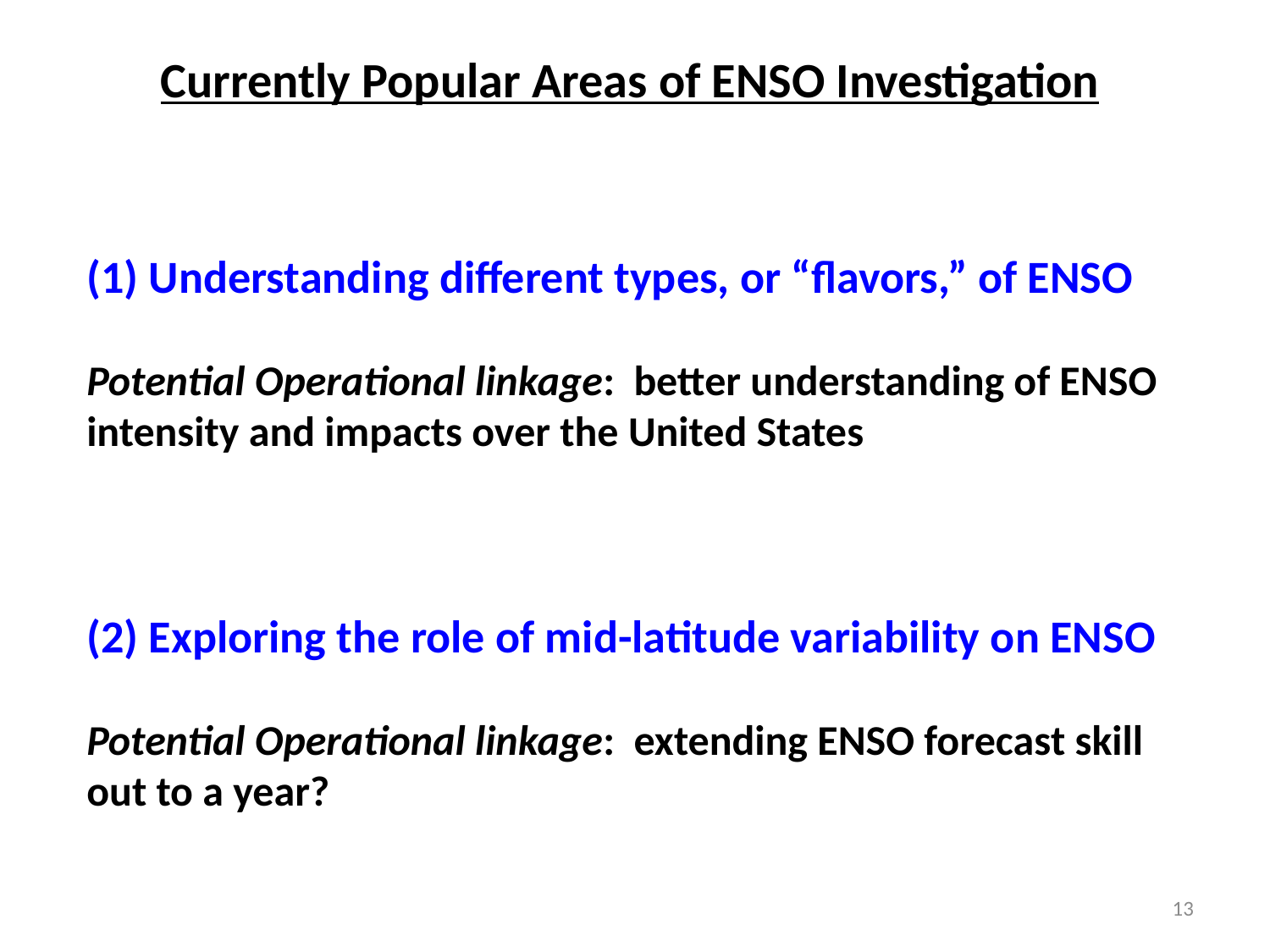

Currently Popular Areas of ENSO Investigation

 Understanding different types, or “flavors,” of ENSO

Potential Operational linkage:  better understanding of ENSO intensity and impacts over the United States

(2) Exploring the role of mid-latitude variability on ENSO

Potential Operational linkage:  extending ENSO forecast skill out to a year?
13